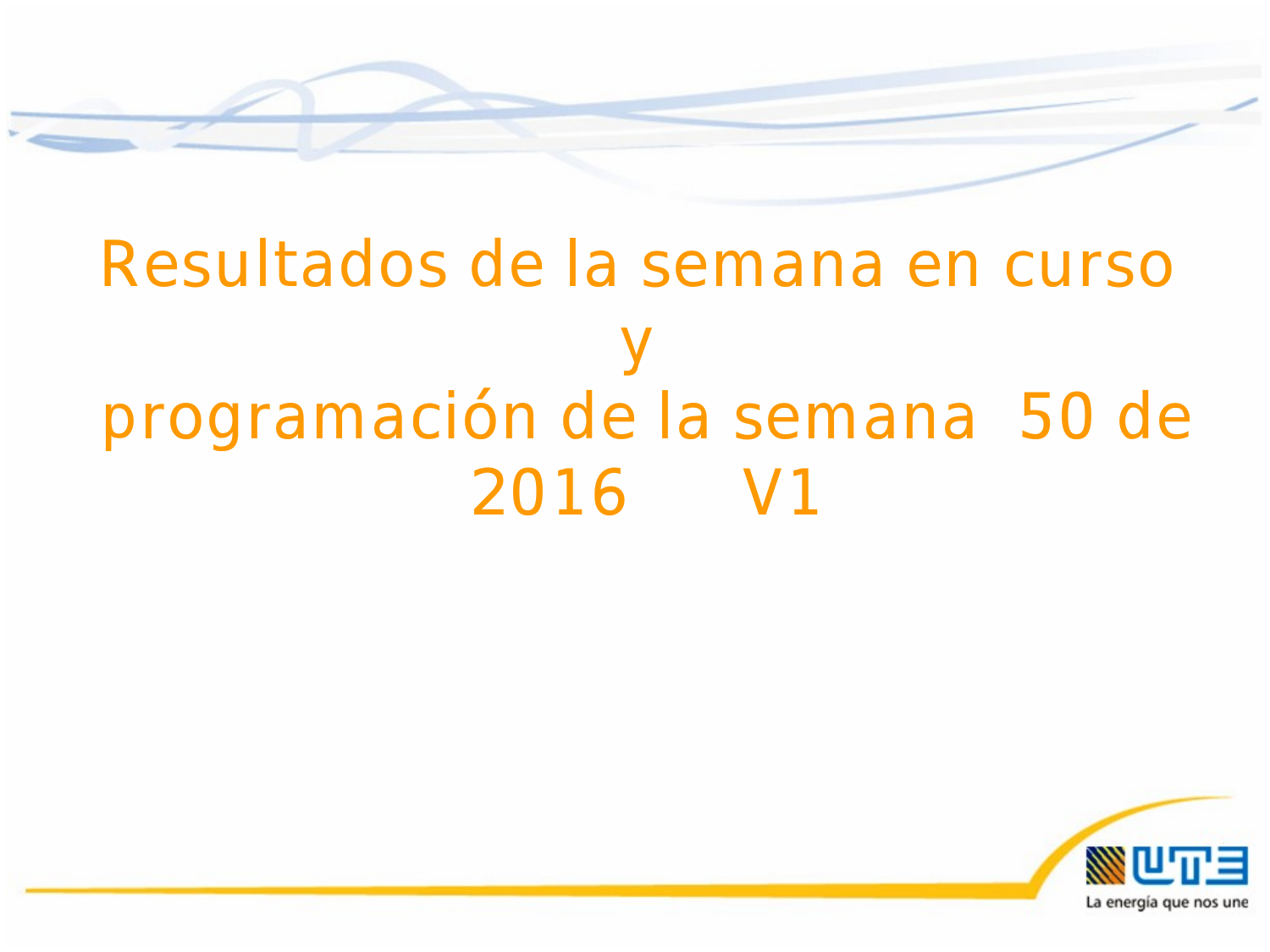

Resultados de la semana en curso
y
programación de la semana  50 de 2016      V1
09/12/2016
1
1